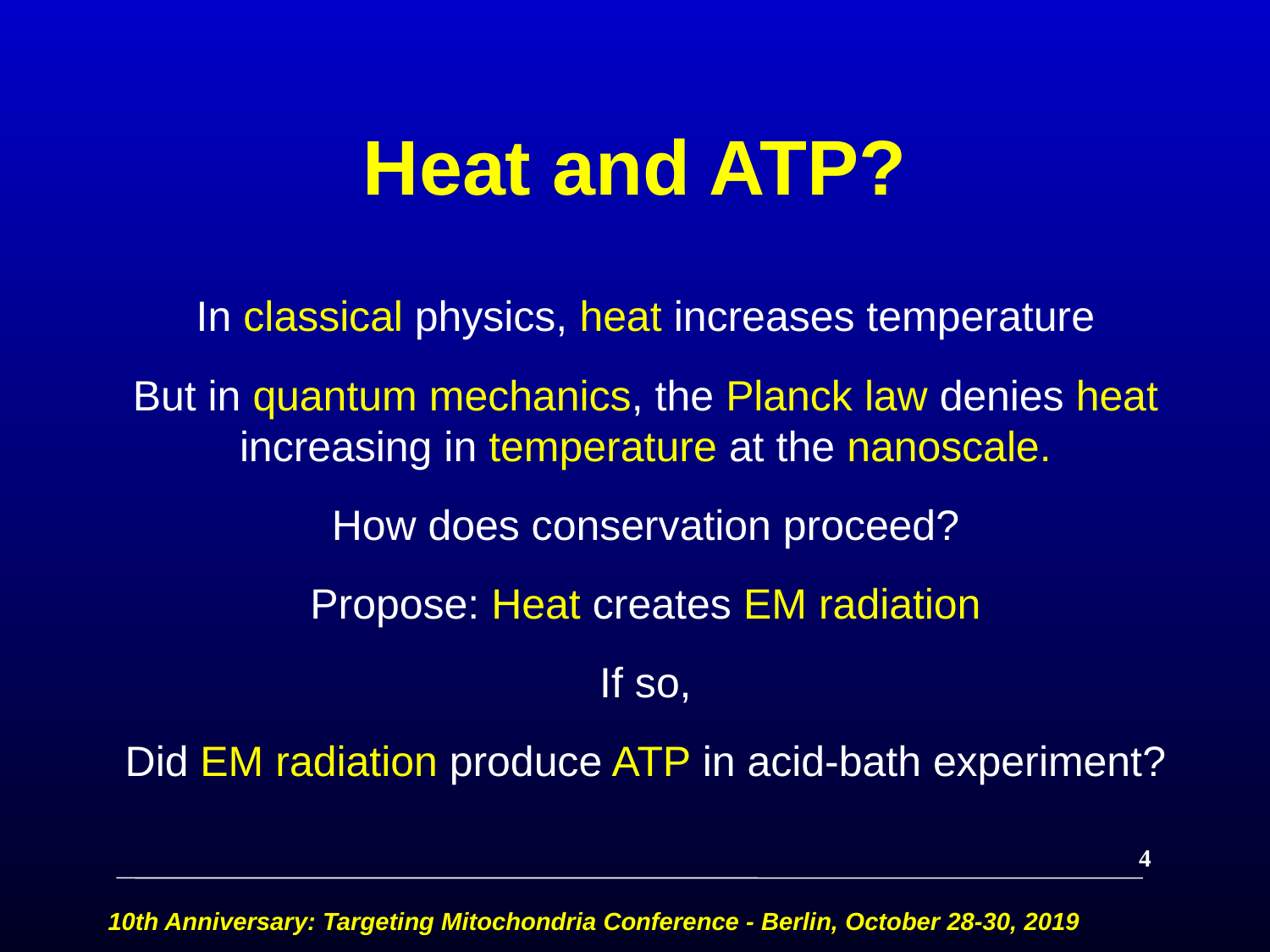

# Heat and ATP?
In classical physics, heat increases temperature

But in quantum mechanics, the Planck law denies heat increasing in temperature at the nanoscale.

How does conservation proceed?

Propose: Heat creates EM radiation

If so,

Did EM radiation produce ATP in acid-bath experiment?

4
10th Anniversary: Targeting Mitochondria Conference - Berlin, October 28-30, 2019